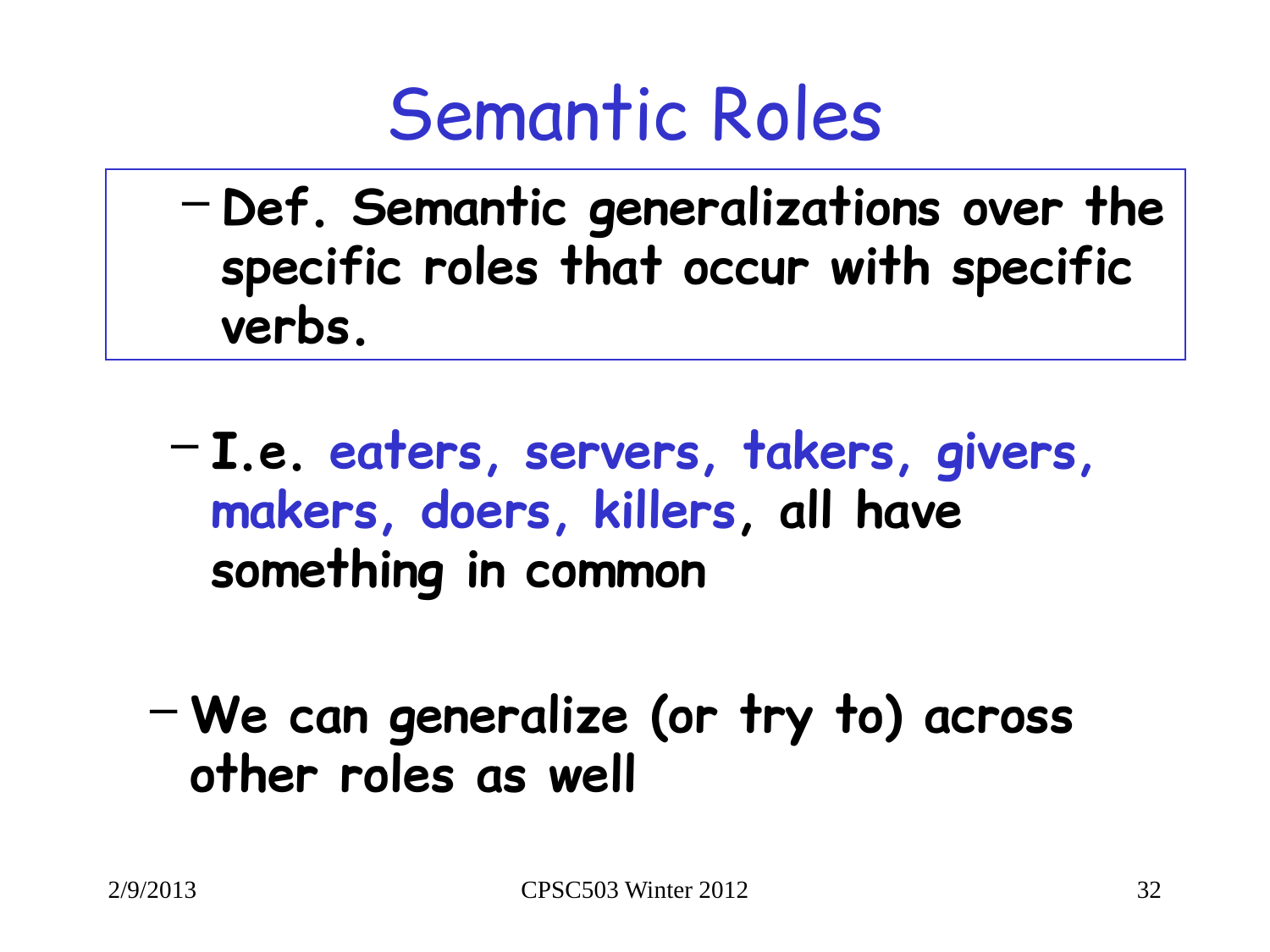

# Semantic Roles
Def. Semantic generalizations over the specific roles that occur with specific verbs.
I.e. eaters, servers, takers, givers, makers, doers, killers, all have something in common
We can generalize (or try to) across other roles as well
2/9/2013
CPSC503 Winter 2012
32